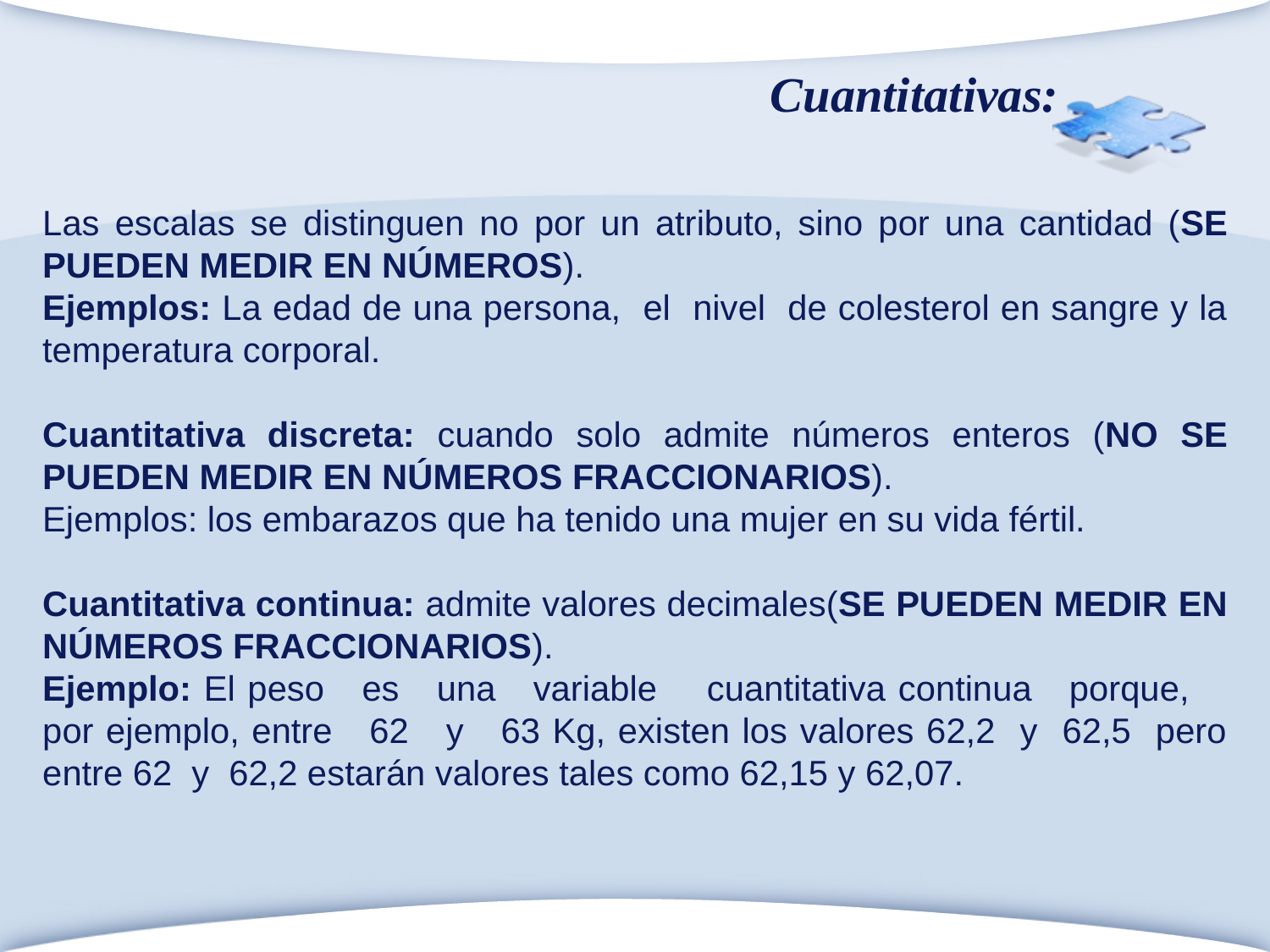

Cuantitativas:
Las escalas se distinguen no por un atributo, sino por una cantidad (SE PUEDEN MEDIR EN NÚMEROS).
Ejemplos: La edad de una persona,  el  nivel  de colesterol en sangre y la temperatura corporal.

Cuantitativa discreta: cuando solo admite números enteros (NO SE PUEDEN MEDIR EN NÚMEROS FRACCIONARIOS).
Ejemplos: los embarazos que ha tenido una mujer en su vida fértil.

Cuantitativa continua: admite valores decimales(SE PUEDEN MEDIR EN NÚMEROS FRACCIONARIOS).
Ejemplo: El peso   es   una   variable    cuantitativa continua   porque,    por ejemplo, entre   62   y   63 Kg, existen los valores 62,2  y  62,5  pero entre 62  y  62,2 estarán valores tales como 62,15 y 62,07.